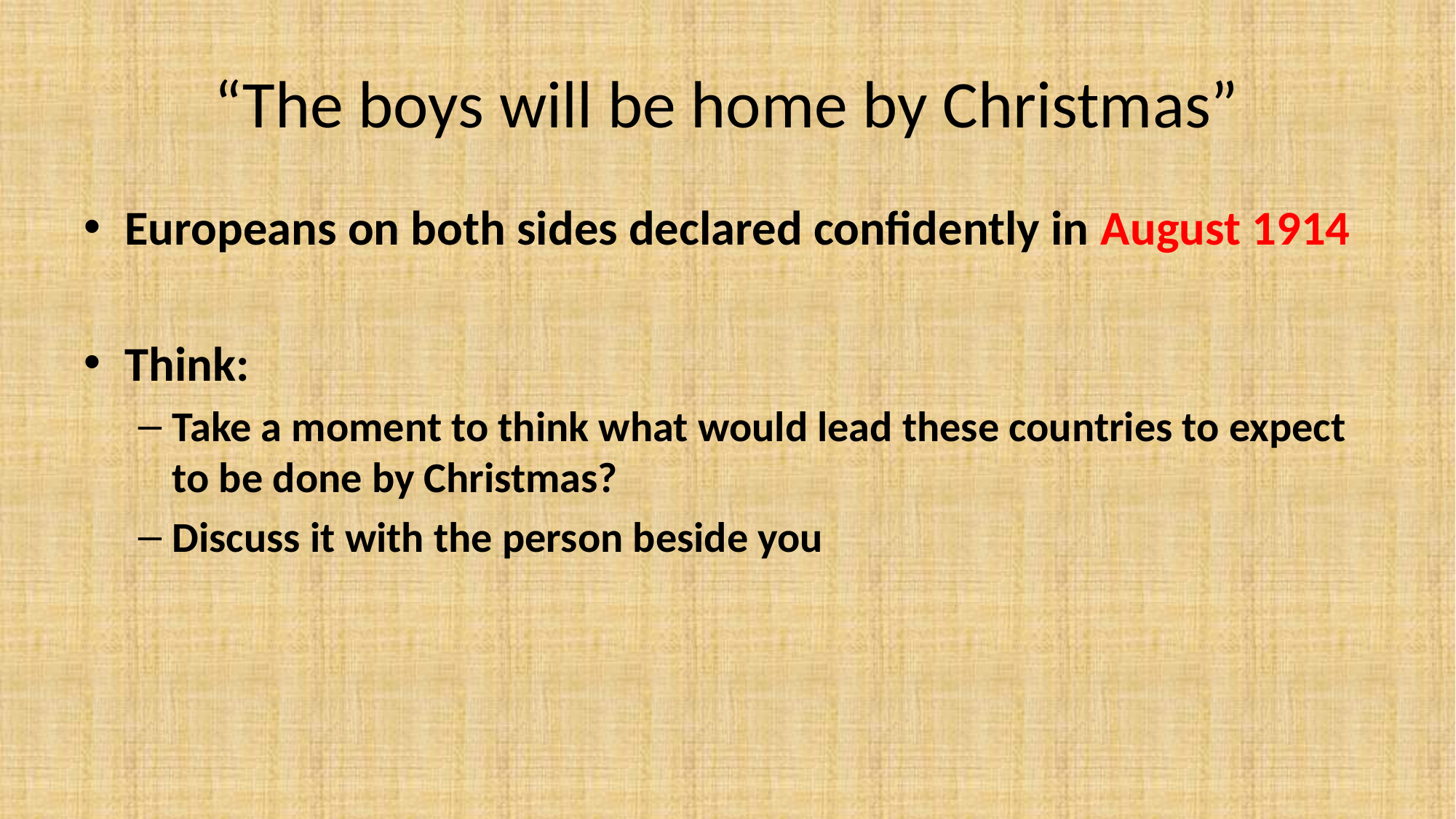

# “The boys will be home by Christmas”
Europeans on both sides declared confidently in August 1914

Think:
Take a moment to think what would lead these countries to expect to be done by Christmas?
Discuss it with the person beside you